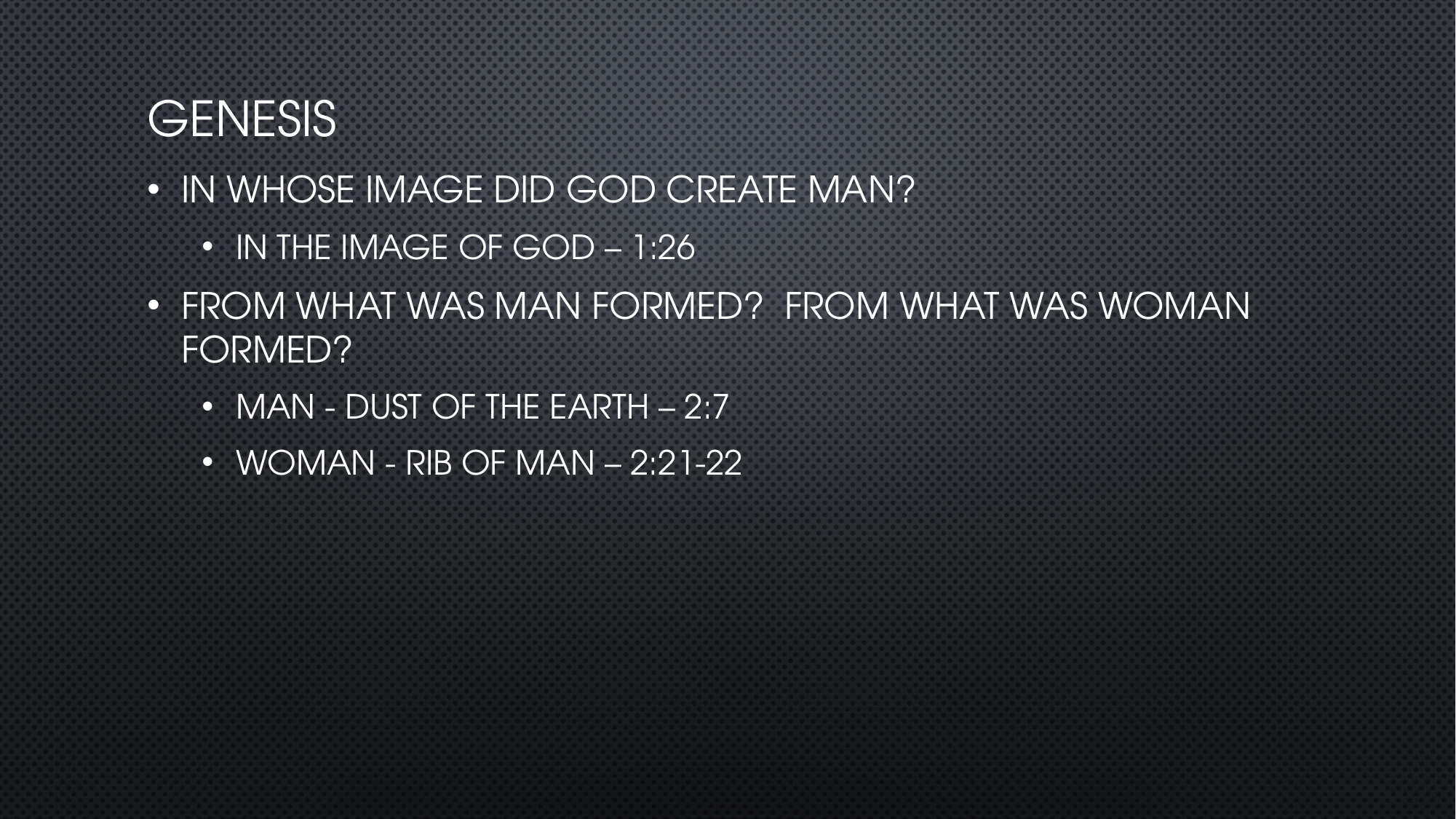

# genesis
In whose image did God create man?
In the image of God – 1:26
From what was man formed?  From what was woman formed?
Man - Dust of the earth – 2:7
Woman - Rib of man – 2:21-22